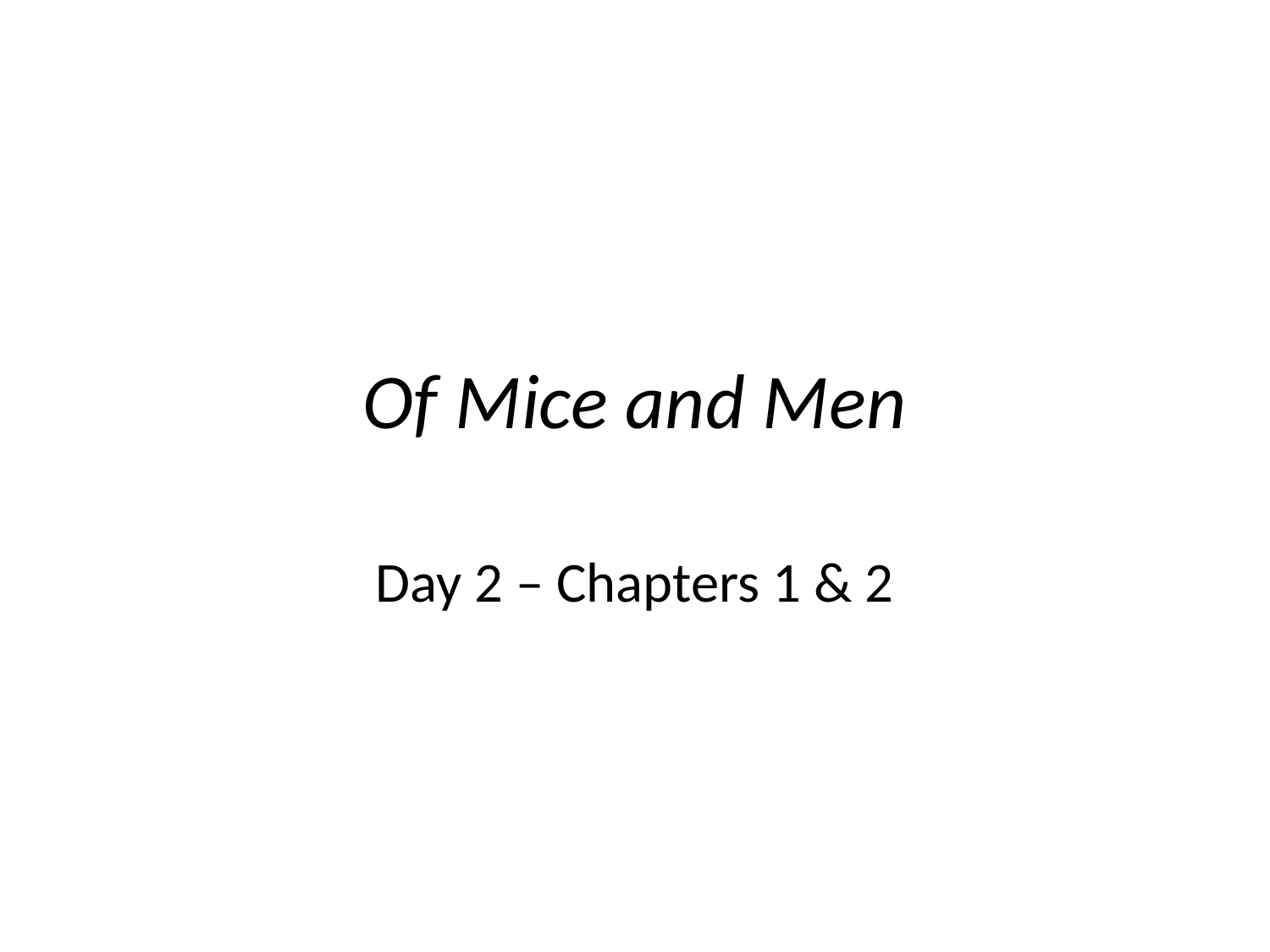

# Of Mice and Men
Day 2 – Chapters 1 & 2